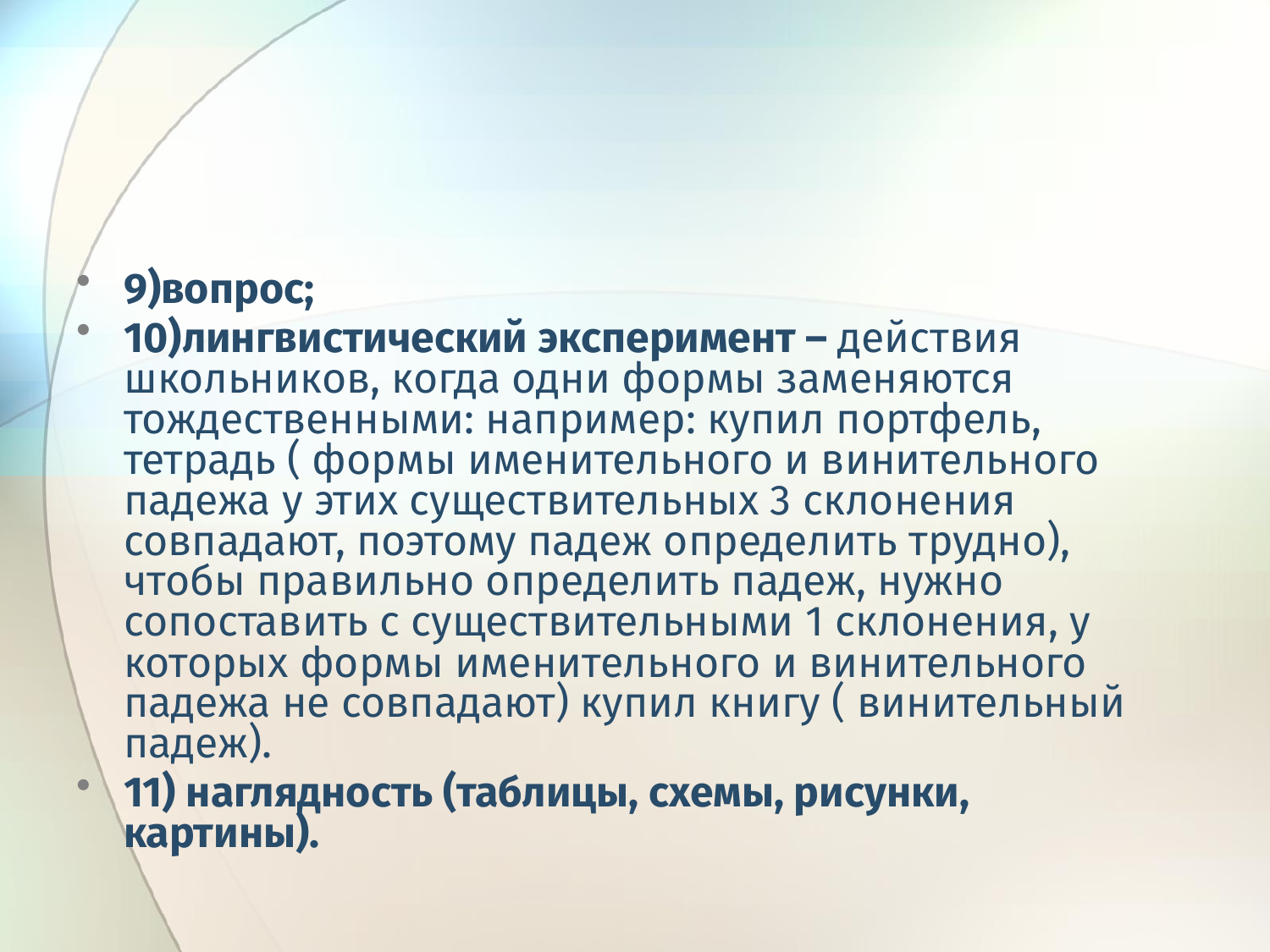

#
9)вопрос;
10)лингвистический эксперимент – действия школьников, когда одни формы заменяются тождественными: например: купил портфель, тетрадь ( формы именительного и винительного падежа у этих существительных 3 склонения совпадают, поэтому падеж определить трудно), чтобы правильно определить падеж, нужно сопоставить с существительными 1 склонения, у которых формы именительного и винительного падежа не совпадают) купил книгу ( винительный падеж).
11) наглядность (таблицы, схемы, рисунки, картины).